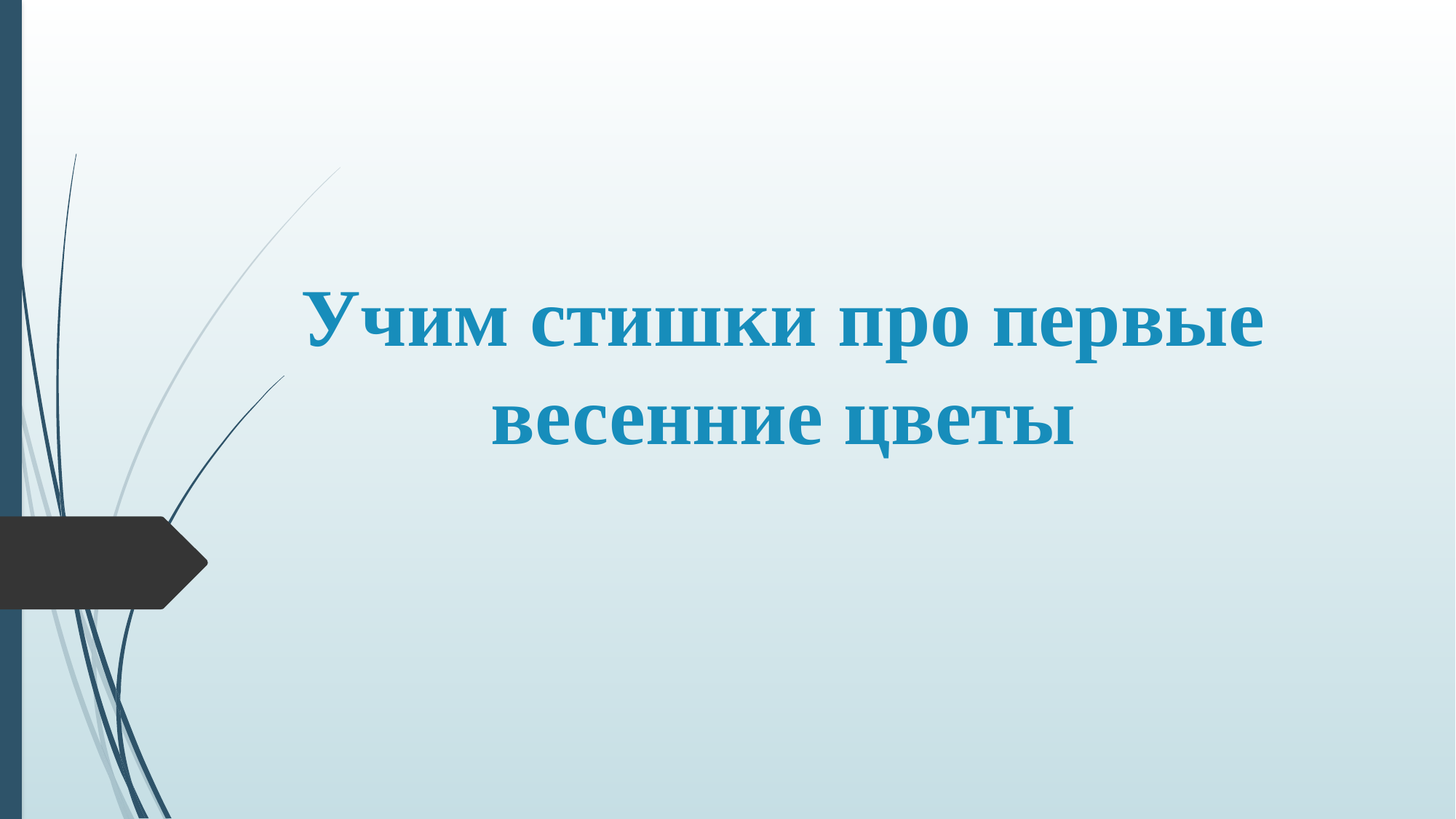

# Учим стишки про первые весенние цветы